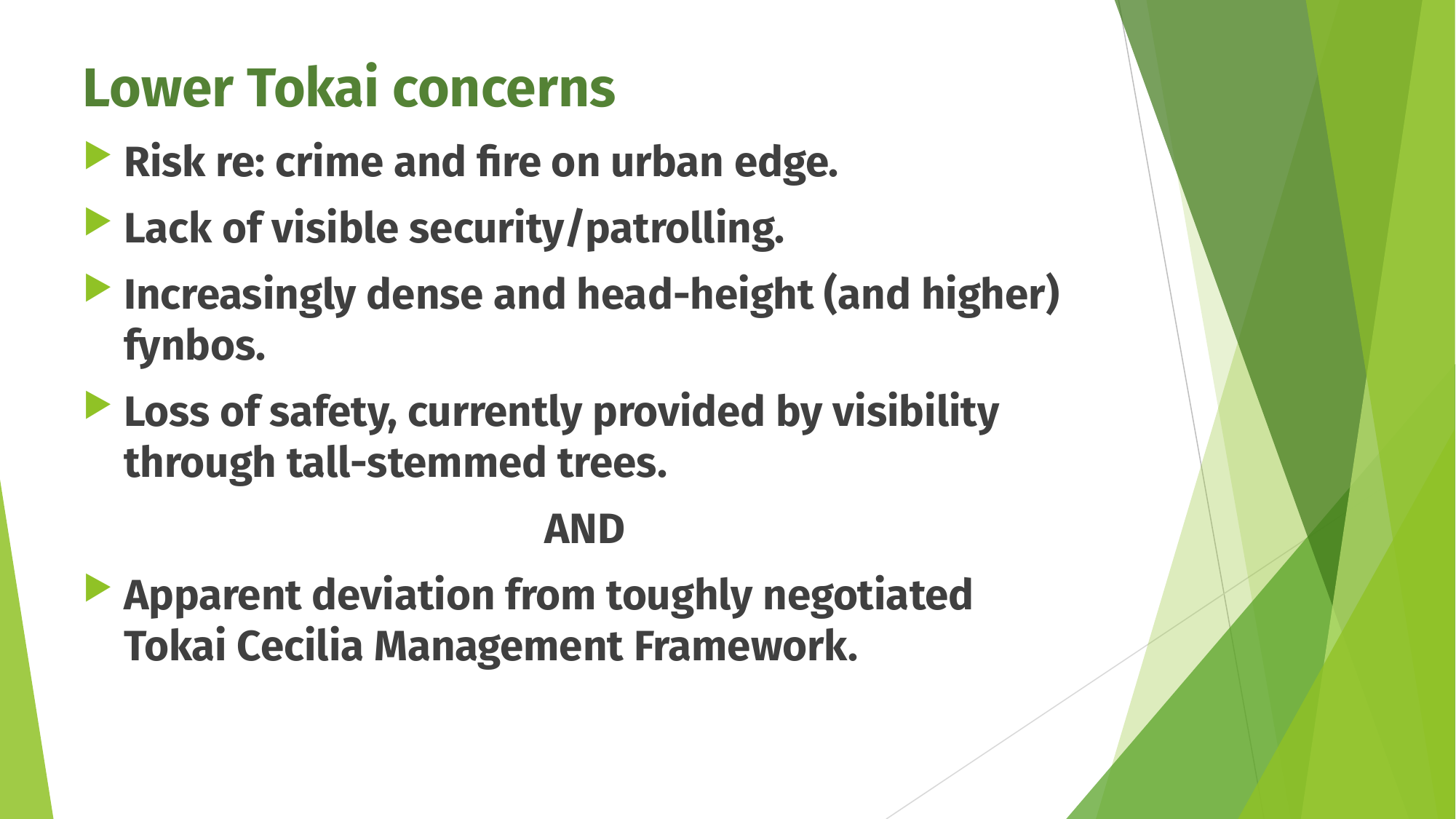

# Lower Tokai concerns
Risk re: crime and fire on urban edge.
Lack of visible security/patrolling.
Increasingly dense and head-height (and higher) fynbos.
Loss of safety, currently provided by visibility through tall-stemmed trees.
AND
Apparent deviation from toughly negotiated Tokai Cecilia Management Framework.